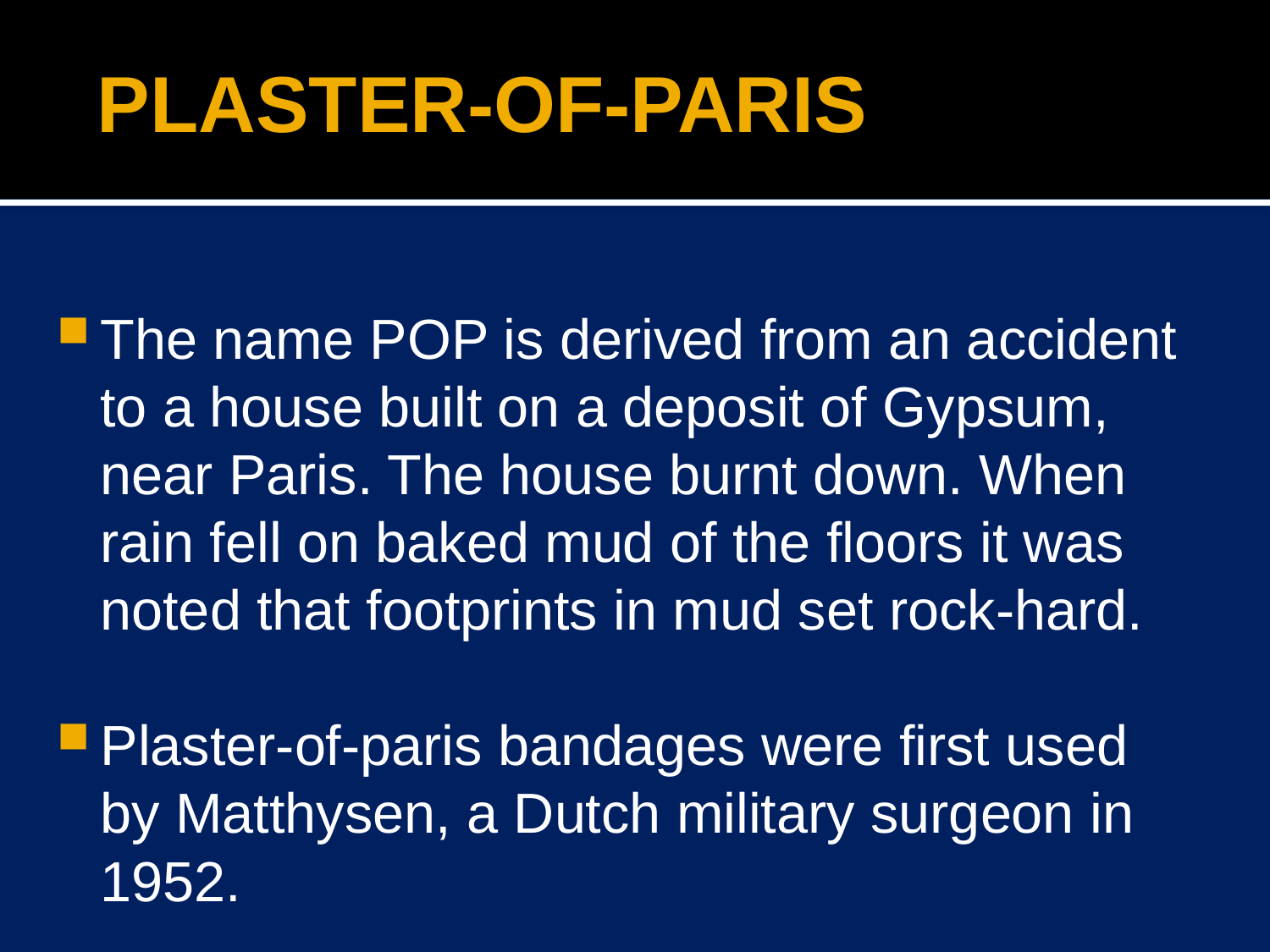

# PLASTER-OF-PARIS

The name POP is derived from an accident to a house built on a deposit of Gypsum, near Paris. The house burnt down. When rain fell on baked mud of the floors it was noted that footprints in mud set rock-hard.

Plaster-of-paris bandages were first used by Matthysen, a Dutch military surgeon in 1952.